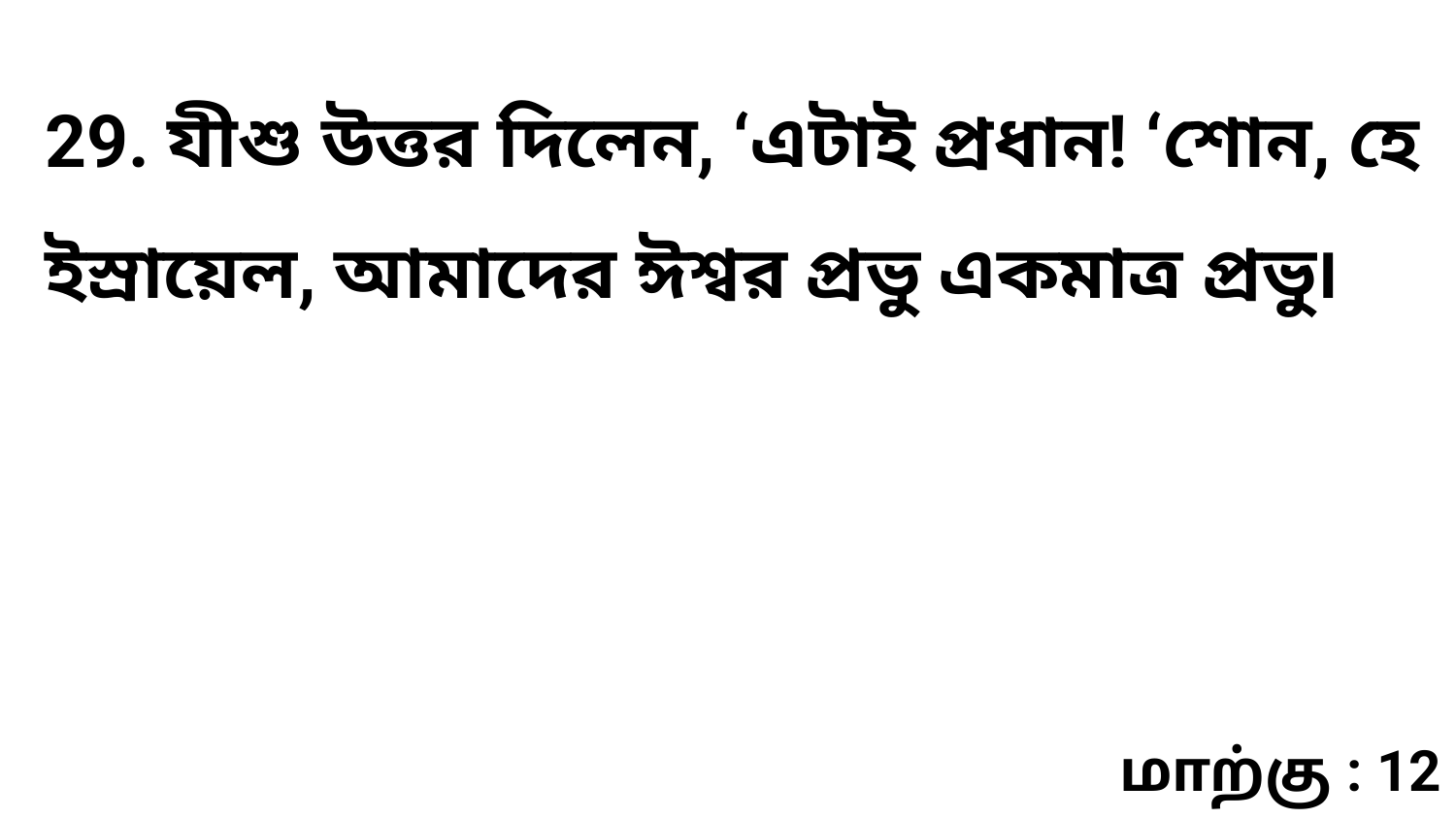

29. যীশু উত্তর দিলেন, ‘এটাই প্রধান! ‘শোন, হে ইস্রায়েল, আমাদের ঈশ্বর প্রভু একমাত্র প্রভু৷
மாற்கு : 12